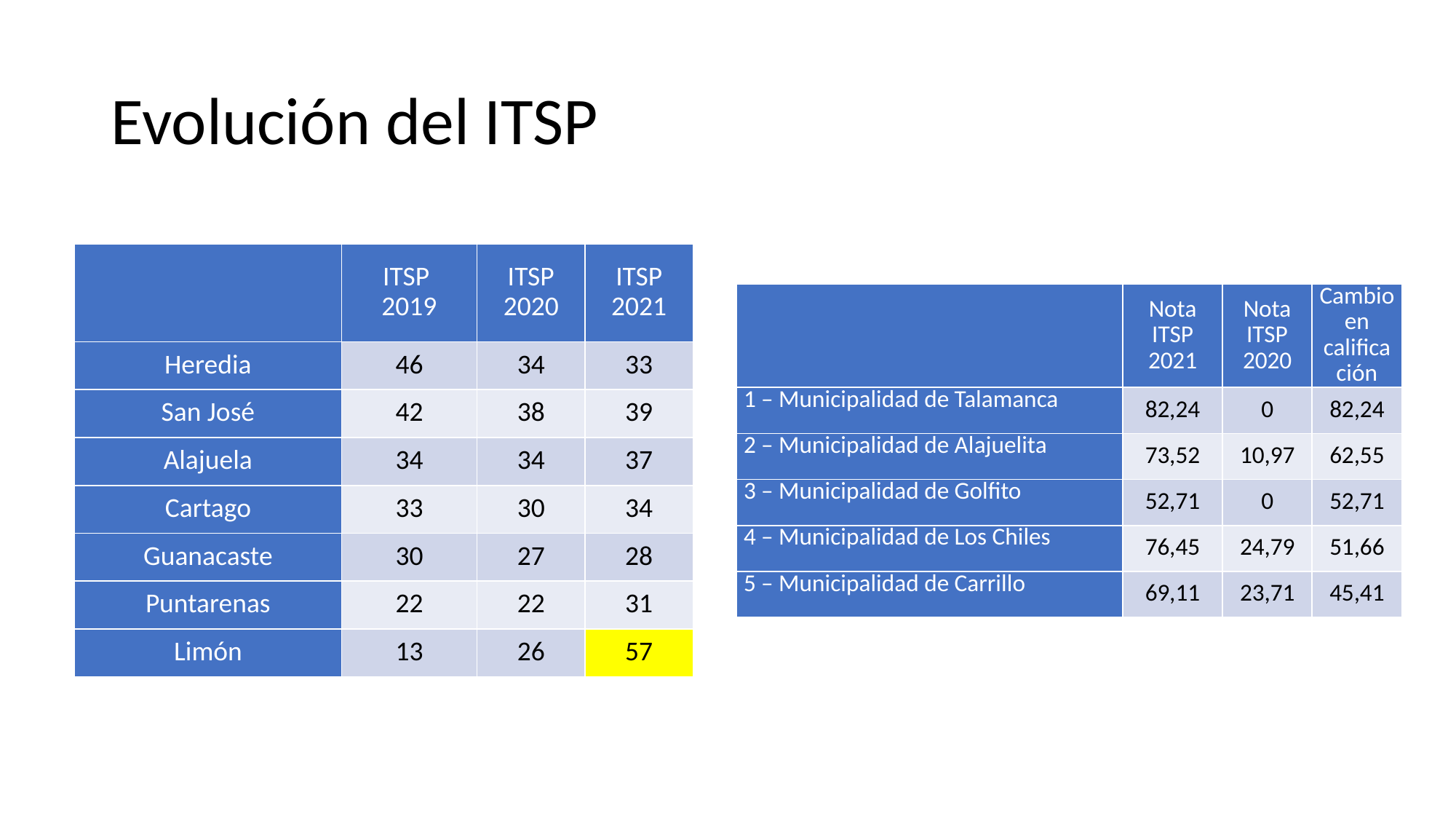

# Evolución del ITSP
|  | ITSP 2019 | ITSP 2020 | ITSP 2021 |
| --- | --- | --- | --- |
| Heredia | 46 | 34 | 33 |
| San José | 42 | 38 | 39 |
| Alajuela | 34 | 34 | 37 |
| Cartago | 33 | 30 | 34 |
| Guanacaste | 30 | 27 | 28 |
| Puntarenas | 22 | 22 | 31 |
| Limón | 13 | 26 | 57 |
|  | Nota ITSP 2021 | Nota ITSP 2020 | Cambio en calificación |
| --- | --- | --- | --- |
| 1 – Municipalidad de Talamanca | 82,24 | 0 | 82,24 |
| 2 – Municipalidad de Alajuelita | 73,52 | 10,97 | 62,55 |
| 3 – Municipalidad de Golfito | 52,71 | 0 | 52,71 |
| 4 – Municipalidad de Los Chiles | 76,45 | 24,79 | 51,66 |
| 5 – Municipalidad de Carrillo | 69,11 | 23,71 | 45,41 |